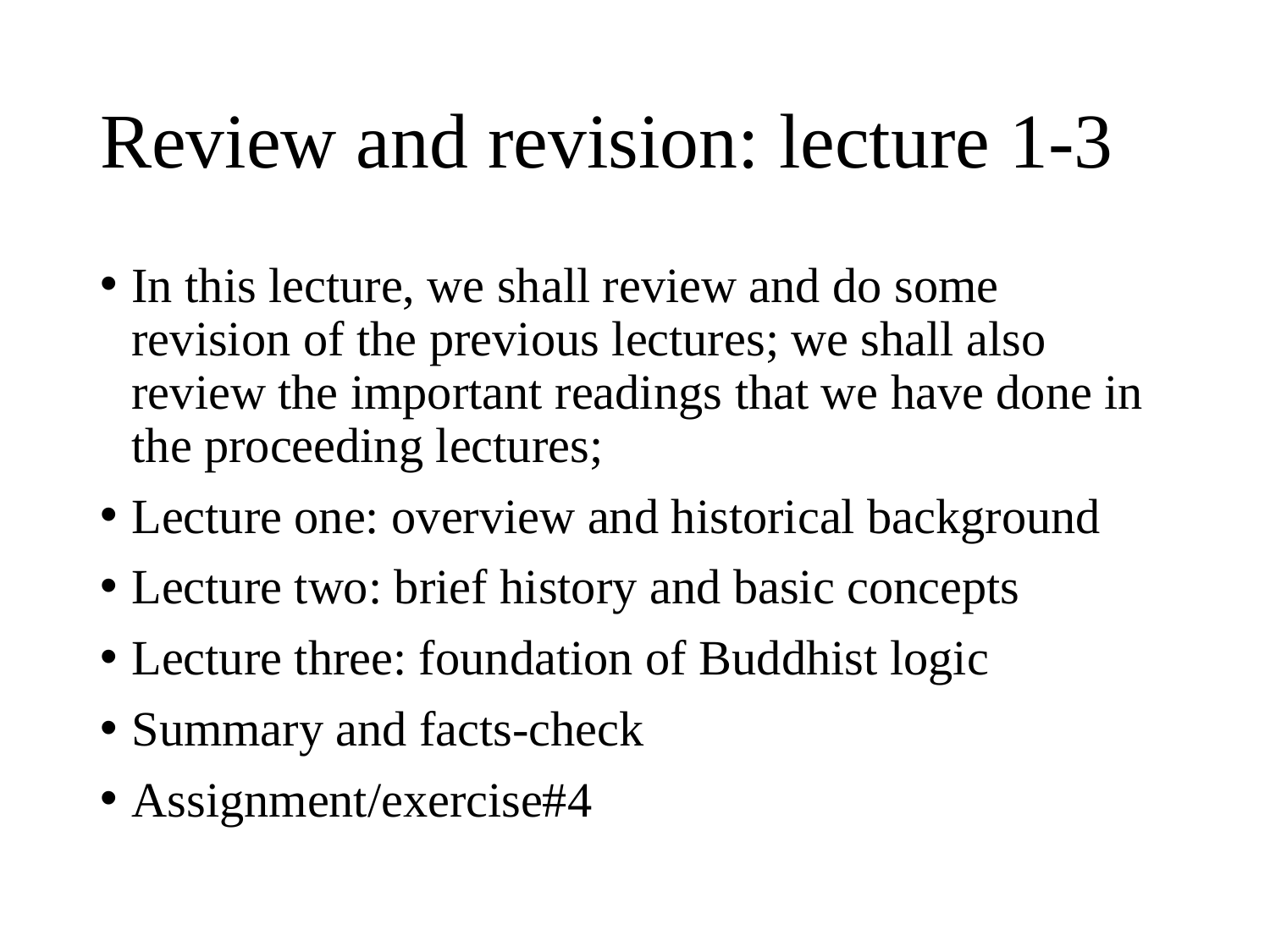

# Review and revision: lecture 1-3
In this lecture, we shall review and do some revision of the previous lectures; we shall also review the important readings that we have done in the proceeding lectures;
Lecture one: overview and historical background
Lecture two: brief history and basic concepts
Lecture three: foundation of Buddhist logic
Summary and facts-check
Assignment/exercise#4